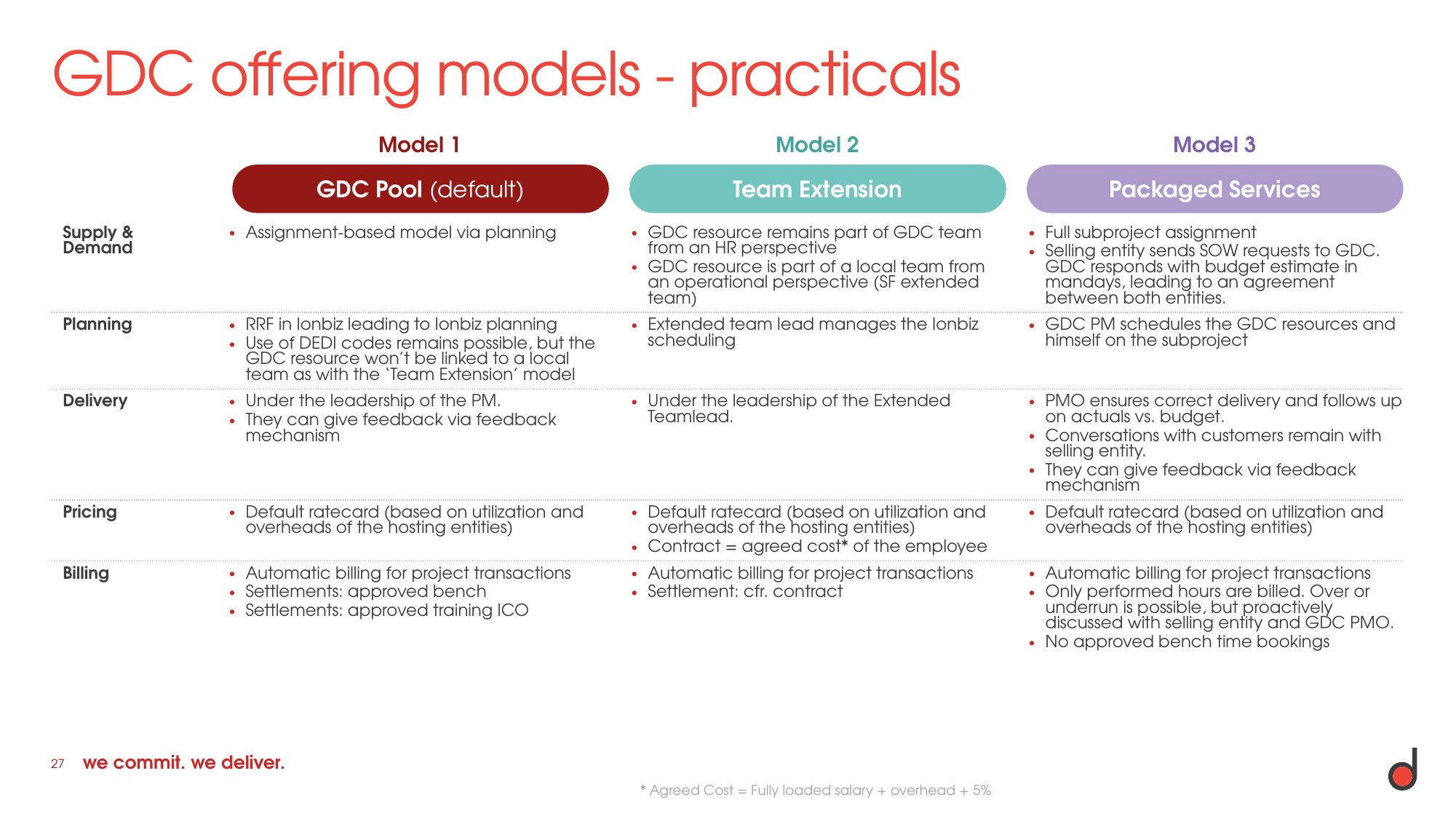

# GDC offering models - practicals
Model 1
GDC Pool (default)
Model 2
Team Extension
Model 3
Packaged Services
| Supply & Demand | Assignment-based model via planning | GDC resource remains part of GDC team from an HR perspective GDC resource is part of a local team from an operational perspective (SF extended team) | Full subproject assignment Selling entity sends SOW requests to GDC. GDC responds with budget estimate in mandays, leading to an agreement between both entities. |
| --- | --- | --- | --- |
| Planning | RRF in Ionbiz leading to Ionbiz planning Use of DEDI codes remains possible, but the GDC resource won’t be linked to a local team as with the ‘Team Extension’ model | Extended team lead manages the Ionbiz scheduling | GDC PM schedules the GDC resources and himself on the subproject |
| Delivery | Under the leadership of the PM. They can give feedback via feedback mechanism | Under the leadership of the Extended Teamlead. | PMO ensures correct delivery and follows up on actuals vs. budget. Conversations with customers remain with selling entity. They can give feedback via feedback mechanism |
| Pricing | Default ratecard (based on utilization and overheads of the hosting entities) | Default ratecard (based on utilization and overheads of the hosting entities) Contract = agreed cost\* of the employee | Default ratecard (based on utilization and overheads of the hosting entities) |
| Billing | Automatic billing for project transactions Settlements: approved bench Settlements: approved training ICO | Automatic billing for project transactions Settlement: cfr. contract | Automatic billing for project transactions Only performed hours are billed. Over or underrun is possible, but proactively discussed with selling entity and GDC PMO. No approved bench time bookings |
* Agreed Cost = Fully loaded salary + overhead + 5%